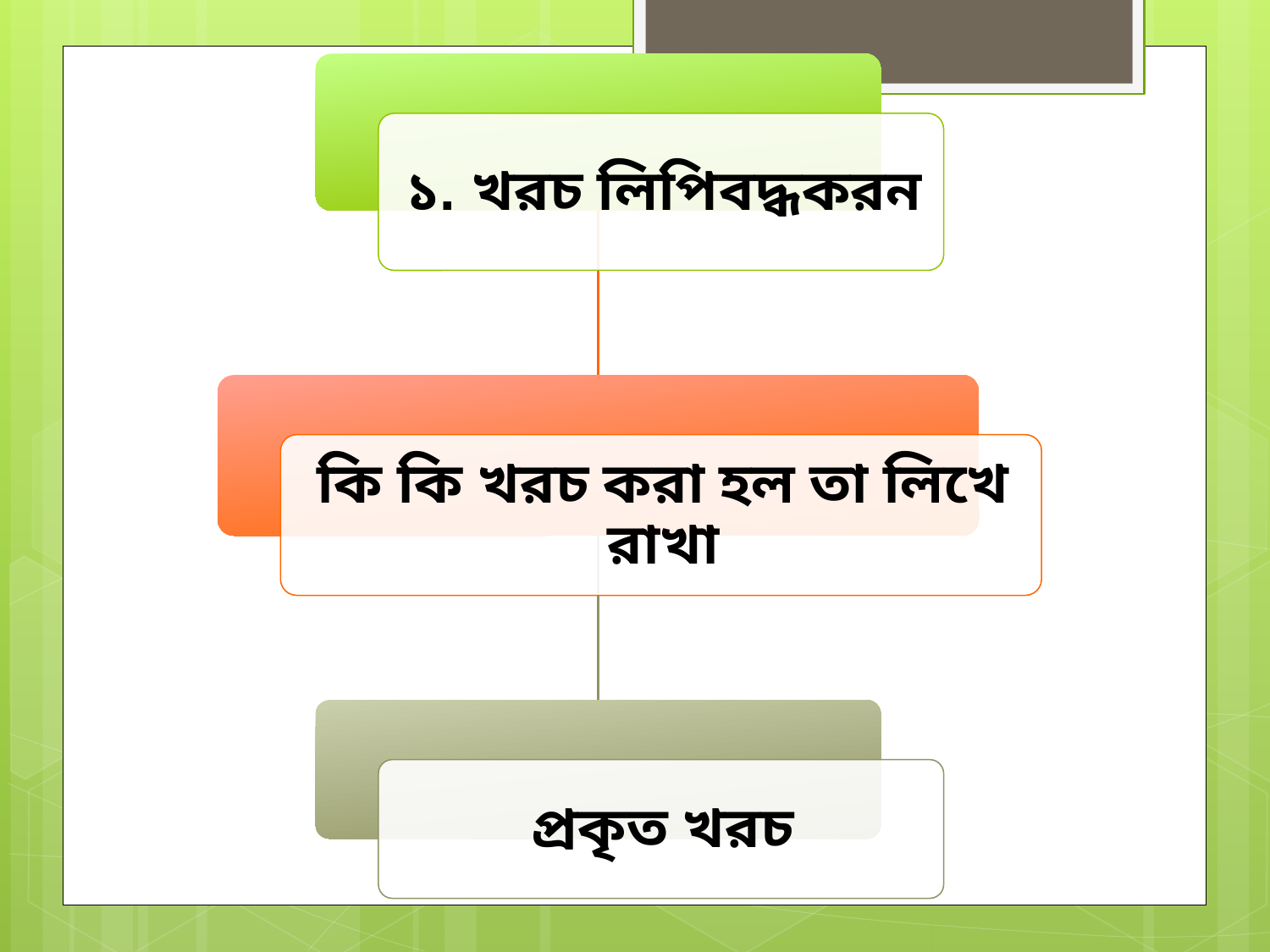

১. খরচ লিপিবদ্ধকরন
কি কি খরচ করা হল তা লিখে রাখা
প্রকৃত খরচ